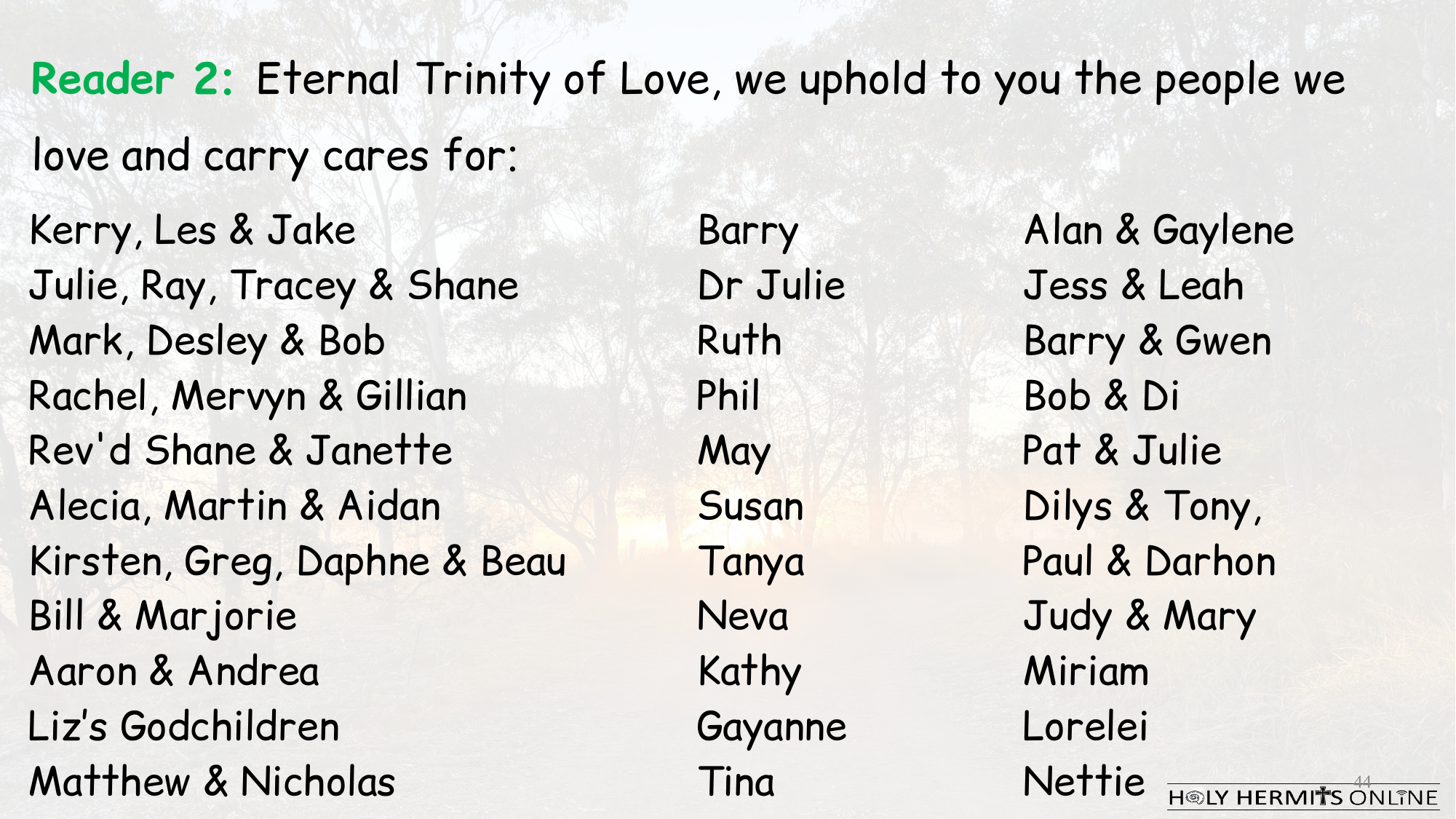

Reader 2: Eternal Trinity of Love, we uphold to you the people we love and carry cares for:
| Kerry, Les & Jake Julie, Ray, Tracey & Shane Mark, Desley & Bob ​​ Rachel, Mervyn & Gillian ​​Rev'd Shane & Janette​​ Alecia, Martin & Aidan​​ Kirsten, Greg, Daphne & Beau  Bill & Marjorie​​ Aaron & Andrea Liz’s Godchildren Matthew & Nicholas | Barry​​ Dr Julie ​​ Ruth​​ Phil​ May Susan Tanya​ Neva Kathy ​Gayanne Tina | ​​ | Alan & Gaylene​ Jess & Leah  ​​ Barry & Gwen Bob & Di​ Pat & Julie Dilys & Tony, Paul & Darhon Judy & Mary Miriam Lorelei Nettie |
| --- | --- | --- | --- |

44